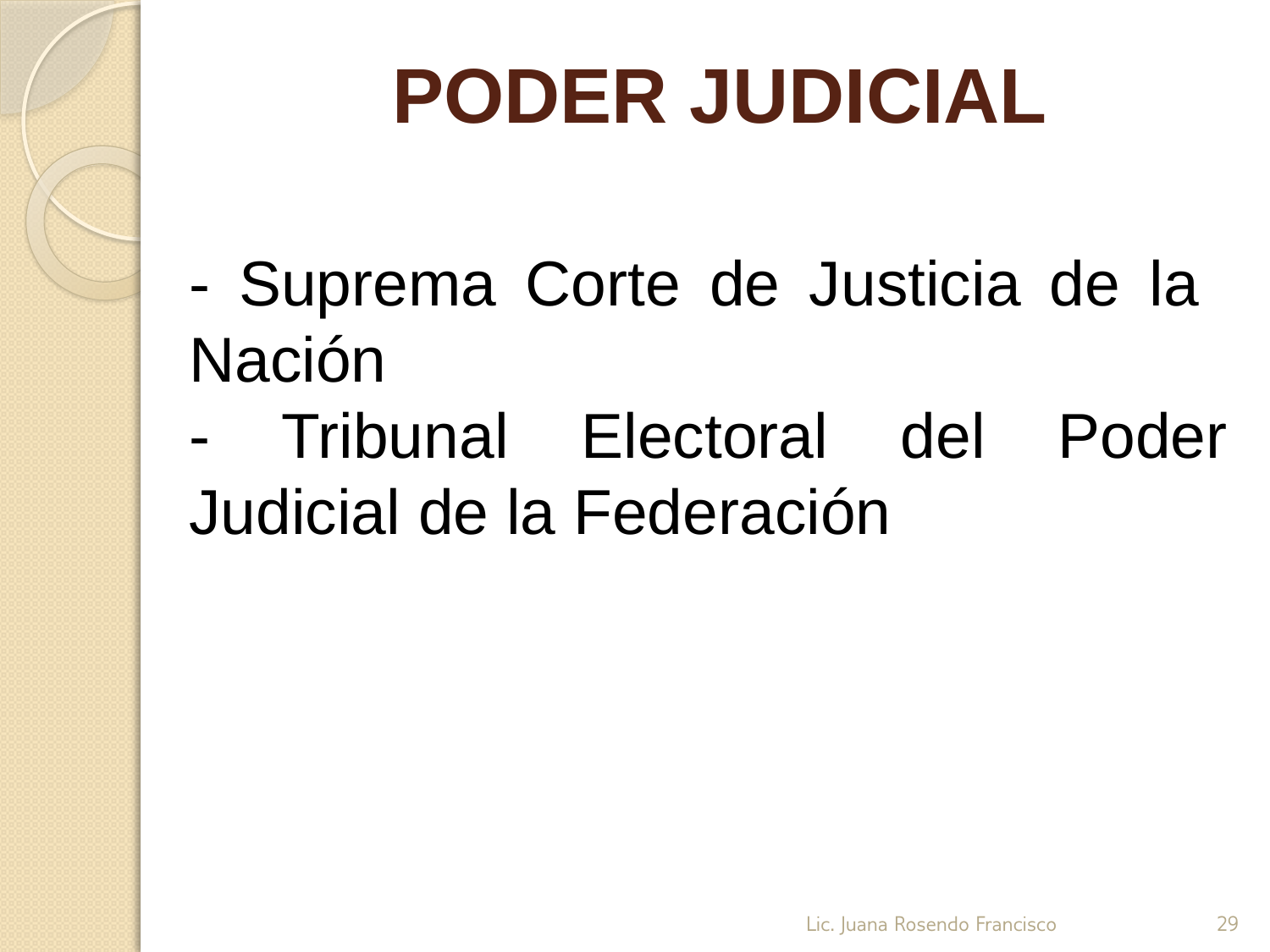

# PODER JUDICIAL
- Suprema Corte de Justicia de la  Nación
- Tribunal Electoral del Poder Judicial de la Federación

Lic. Juana Rosendo Francisco
29